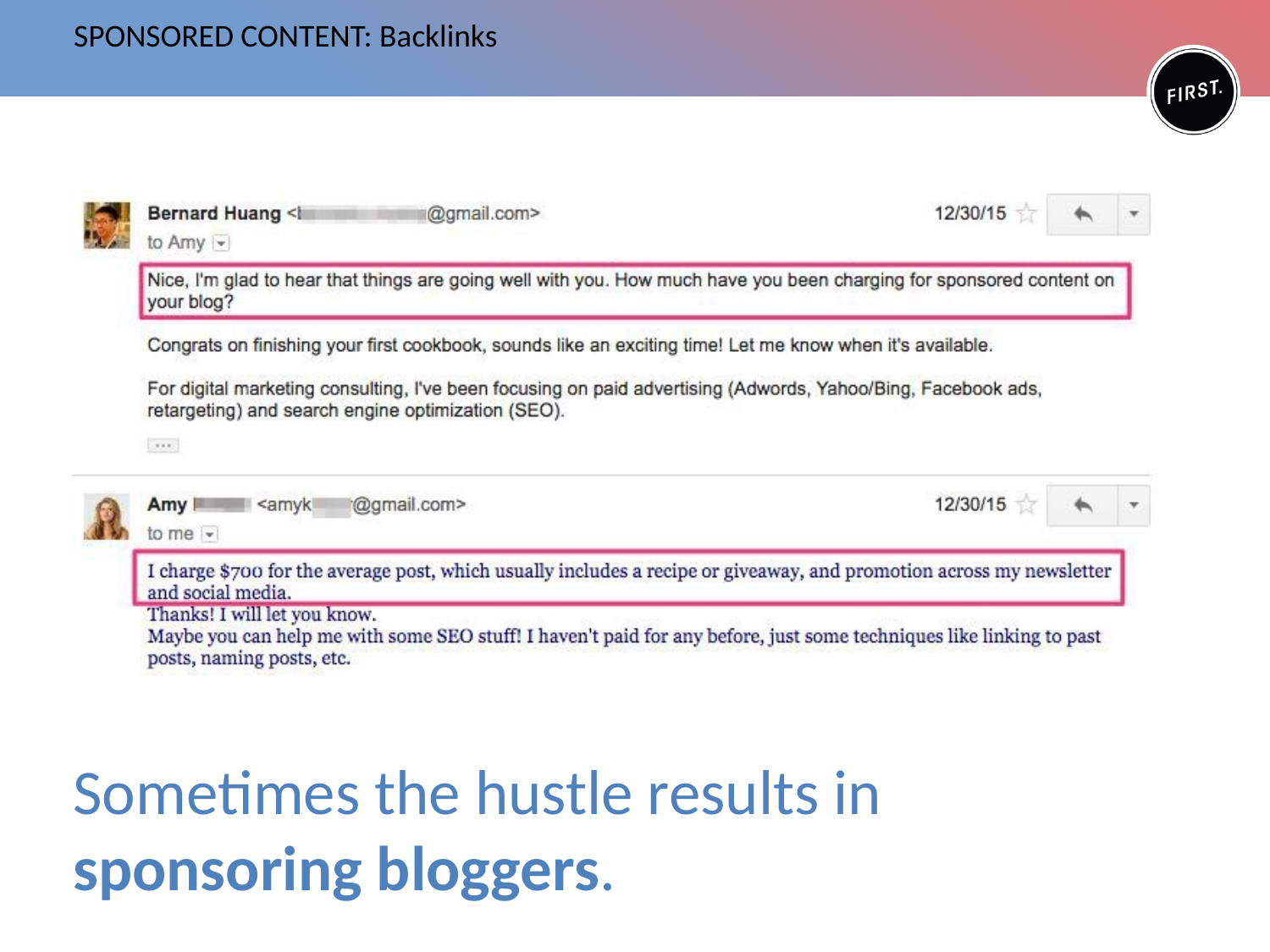

# SPONSORED CONTENT: Backlinks

Sometimes the hustle results in
sponsoring bloggers.